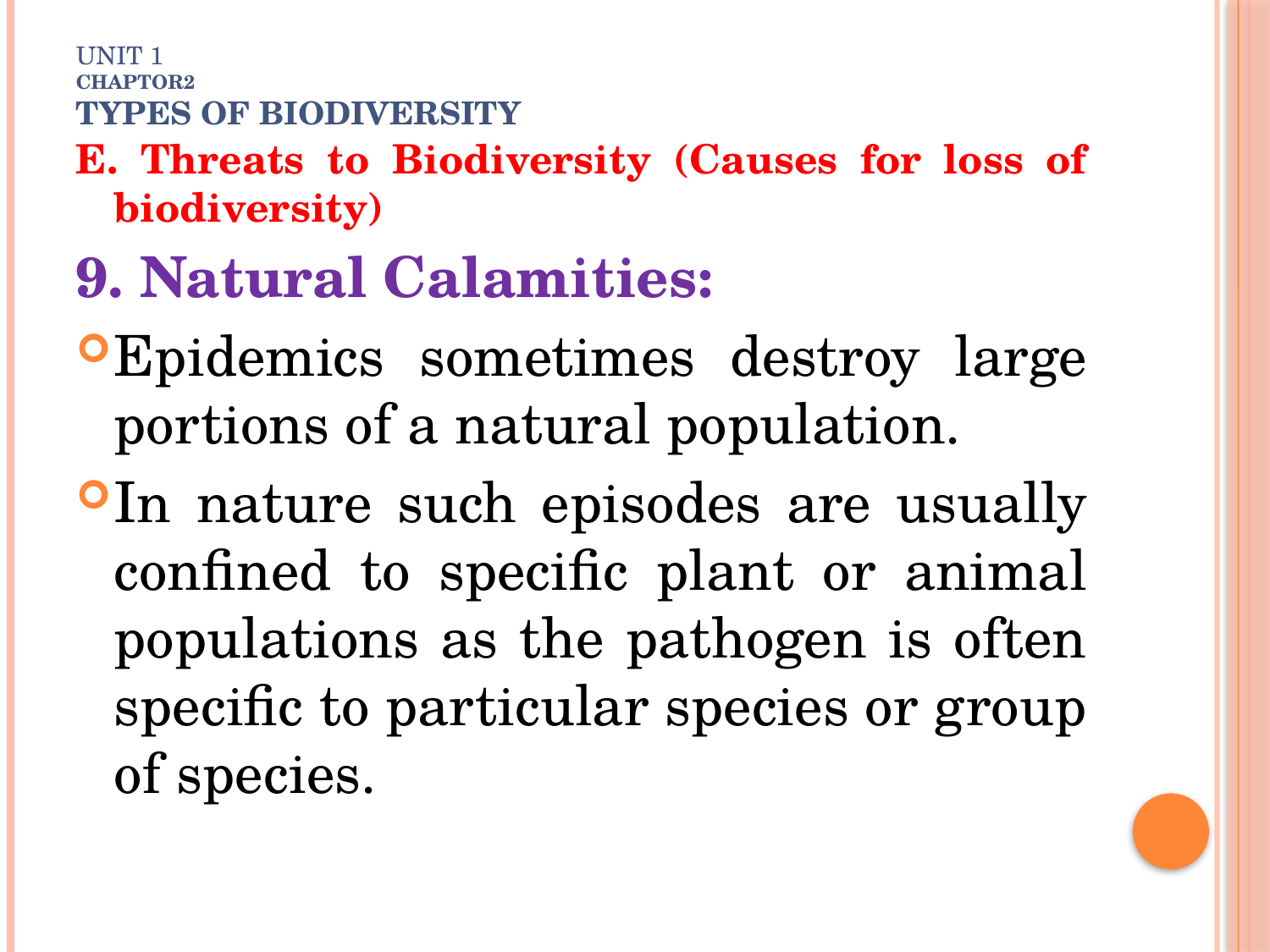

# Unit 1 Chaptor2 TYPES OF Biodiversity
E. Threats to Biodiversity (Causes for loss of biodiversity)
9. Natural Calamities:
Epidemics sometimes destroy large portions of a natural population.
In nature such episodes are usually confined to specific plant or animal populations as the pathogen is often specific to particular species or group of species.